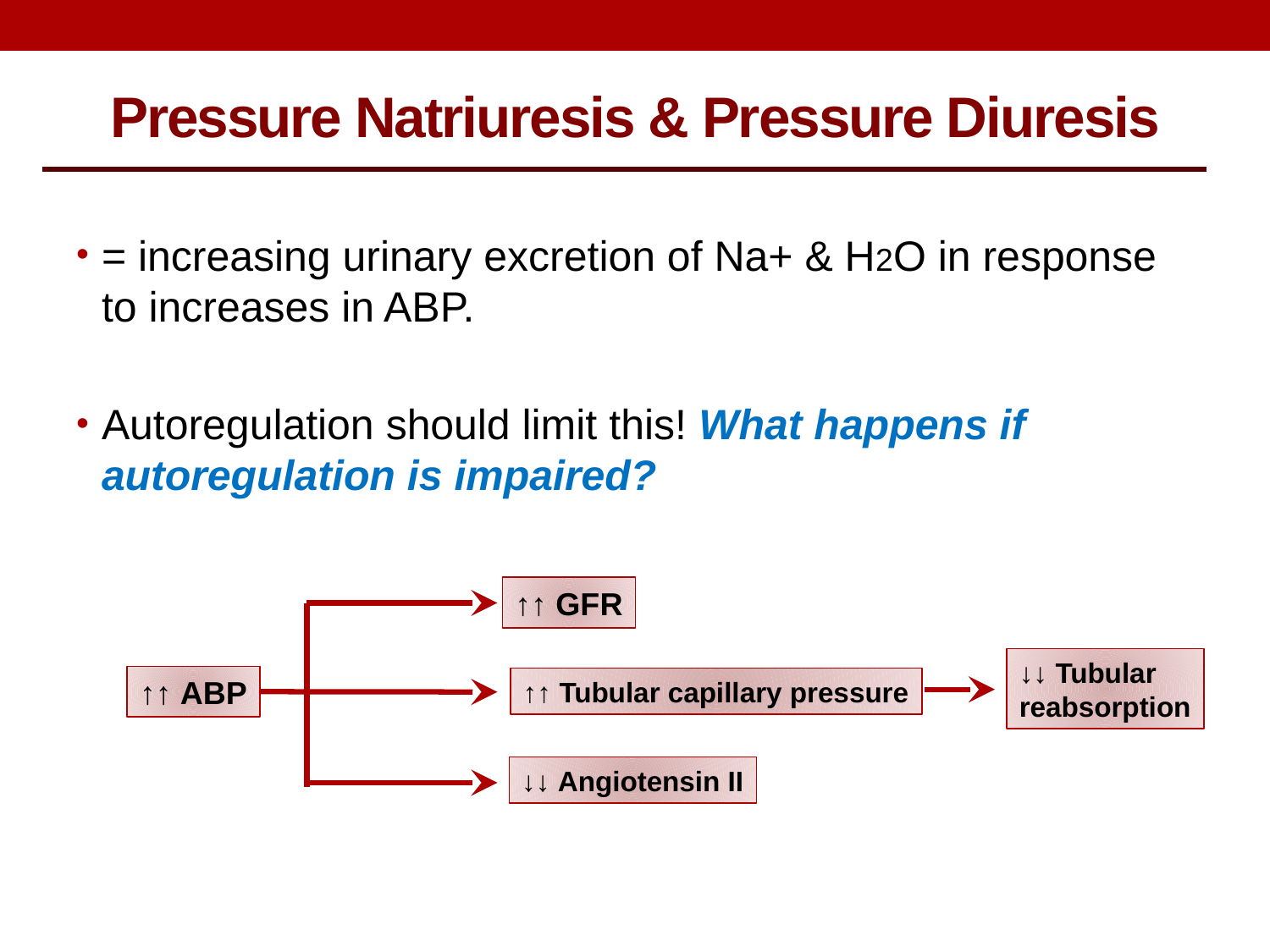

Pressure Natriuresis & Pressure Diuresis
= increasing urinary excretion of Na+ & H2O in response to increases in ABP.

Autoregulation should limit this! What happens if autoregulation is impaired?

↑↑ GFR
↓↓ Tubular
reabsorption
↑↑ ABP
↑↑ Tubular capillary pressure
↓↓ Angiotensin II